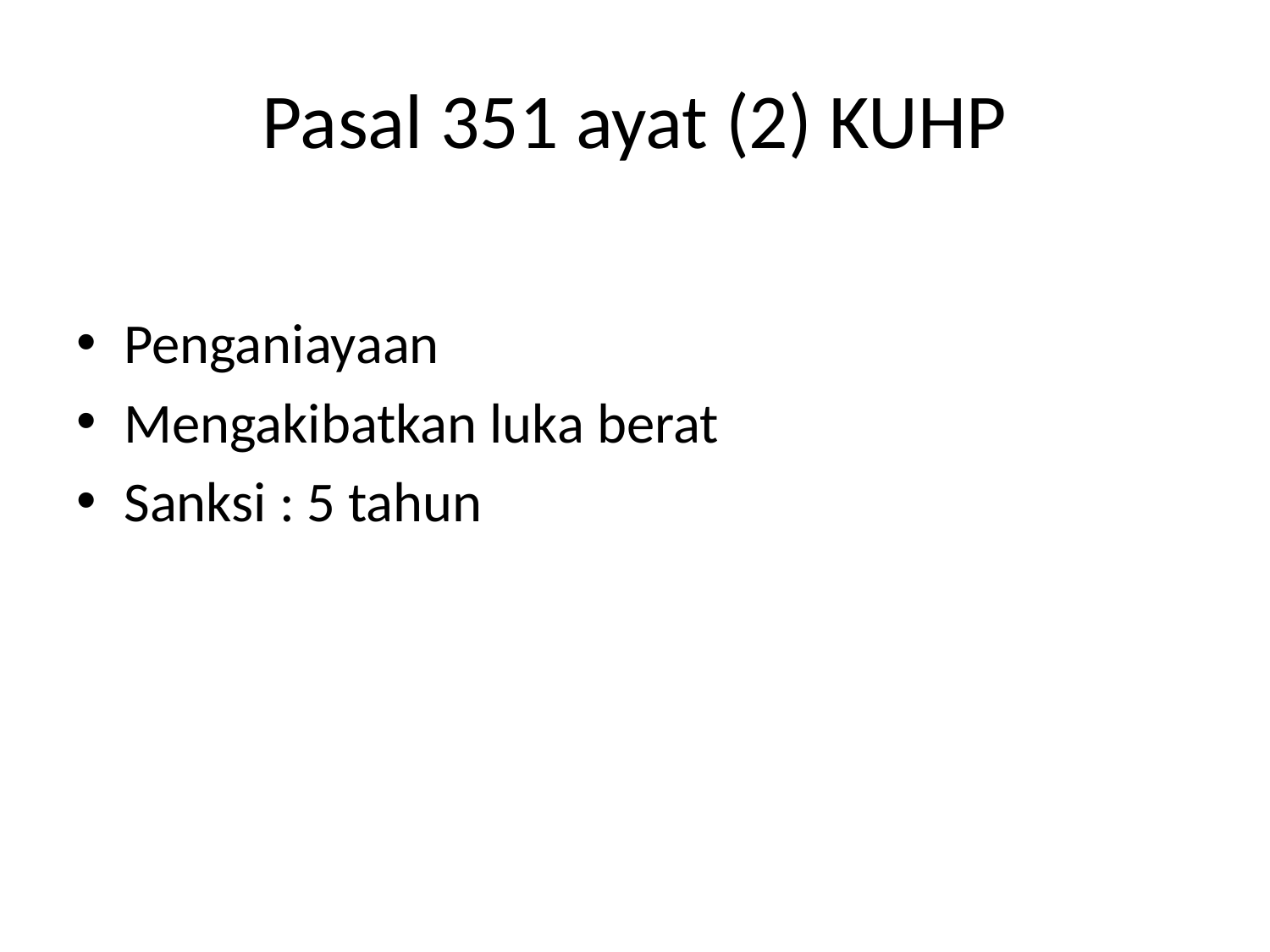

# Pasal 351 ayat (2) KUHP

Penganiayaan
Mengakibatkan luka berat
Sanksi : 5 tahun